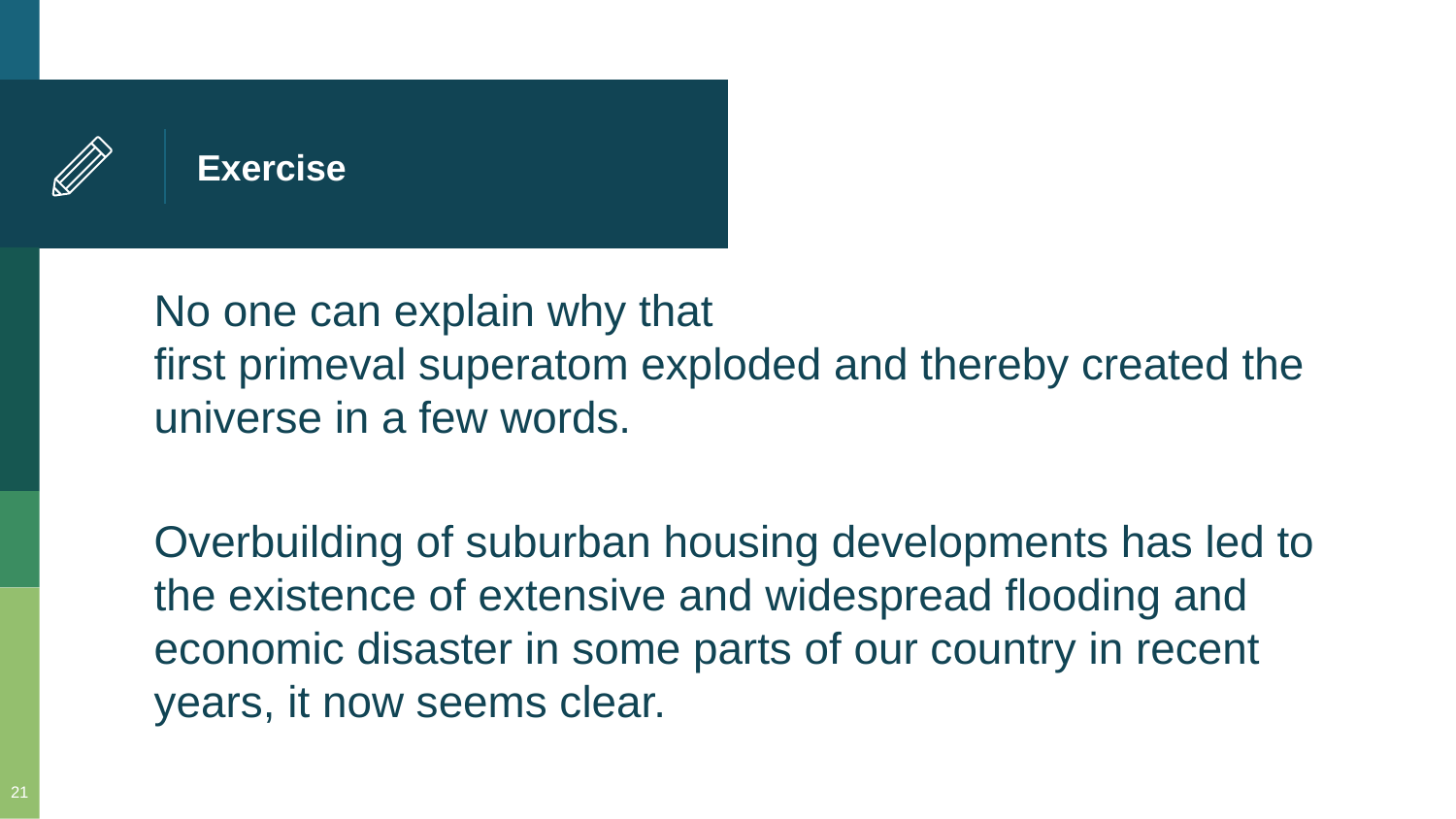

# Exercise

No one can explain why that first primeval superatom exploded and thereby created the universe in a few words.

Overbuilding of suburban housing developments has led to the existence of extensive and widespread flooding and economic disaster in some parts of our country in recent years, it now seems clear.

21